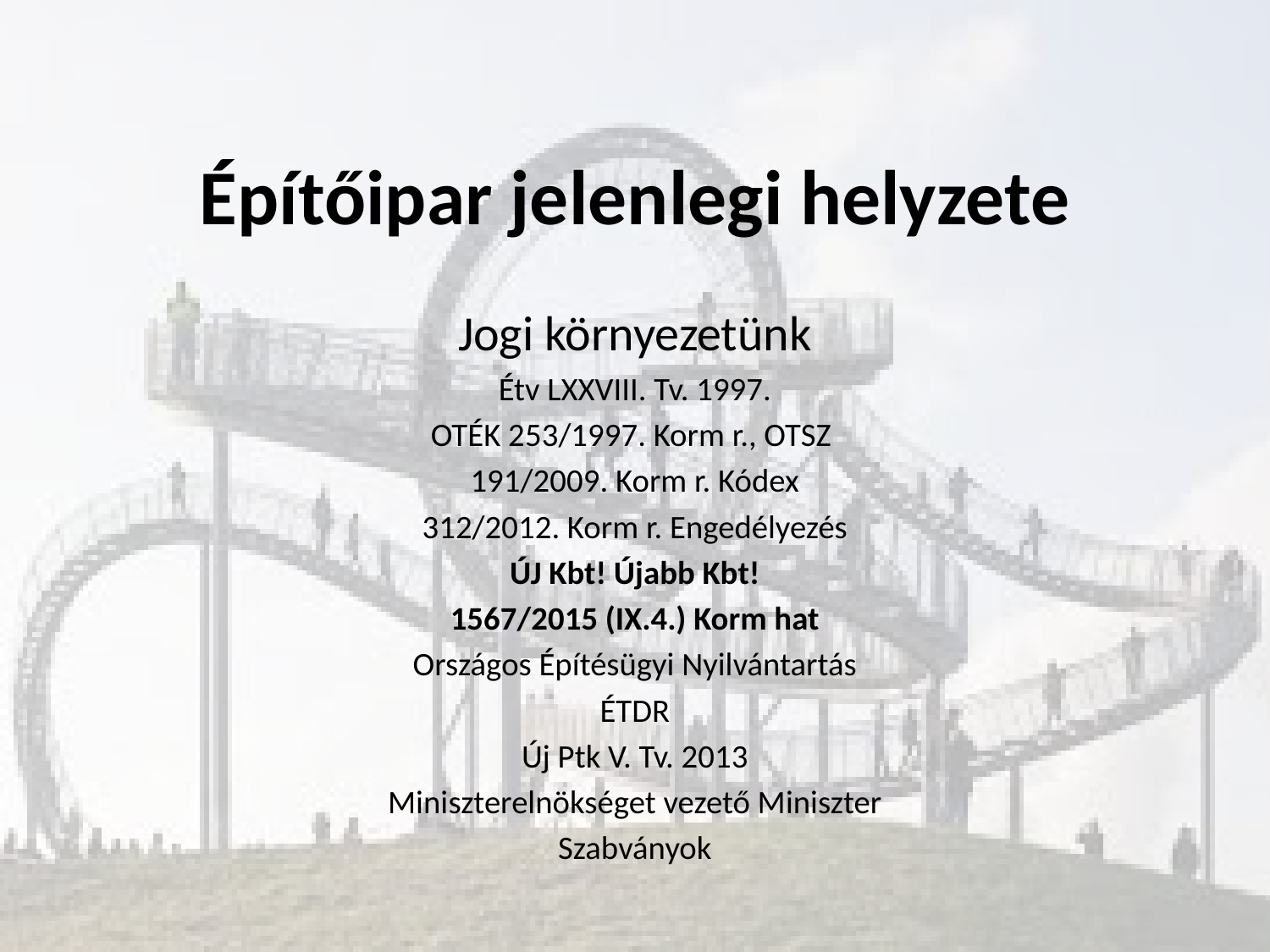

# Építőipar jelenlegi helyzete
Jogi környezetünk
Étv LXXVIII. Tv. 1997.
OTÉK 253/1997. Korm r., OTSZ
191/2009. Korm r. Kódex
312/2012. Korm r. Engedélyezés
ÚJ Kbt! Újabb Kbt!
1567/2015 (IX.4.) Korm hat
Országos Építésügyi Nyilvántartás
ÉTDR
Új Ptk V. Tv. 2013
Miniszterelnökséget vezető Miniszter
Szabványok